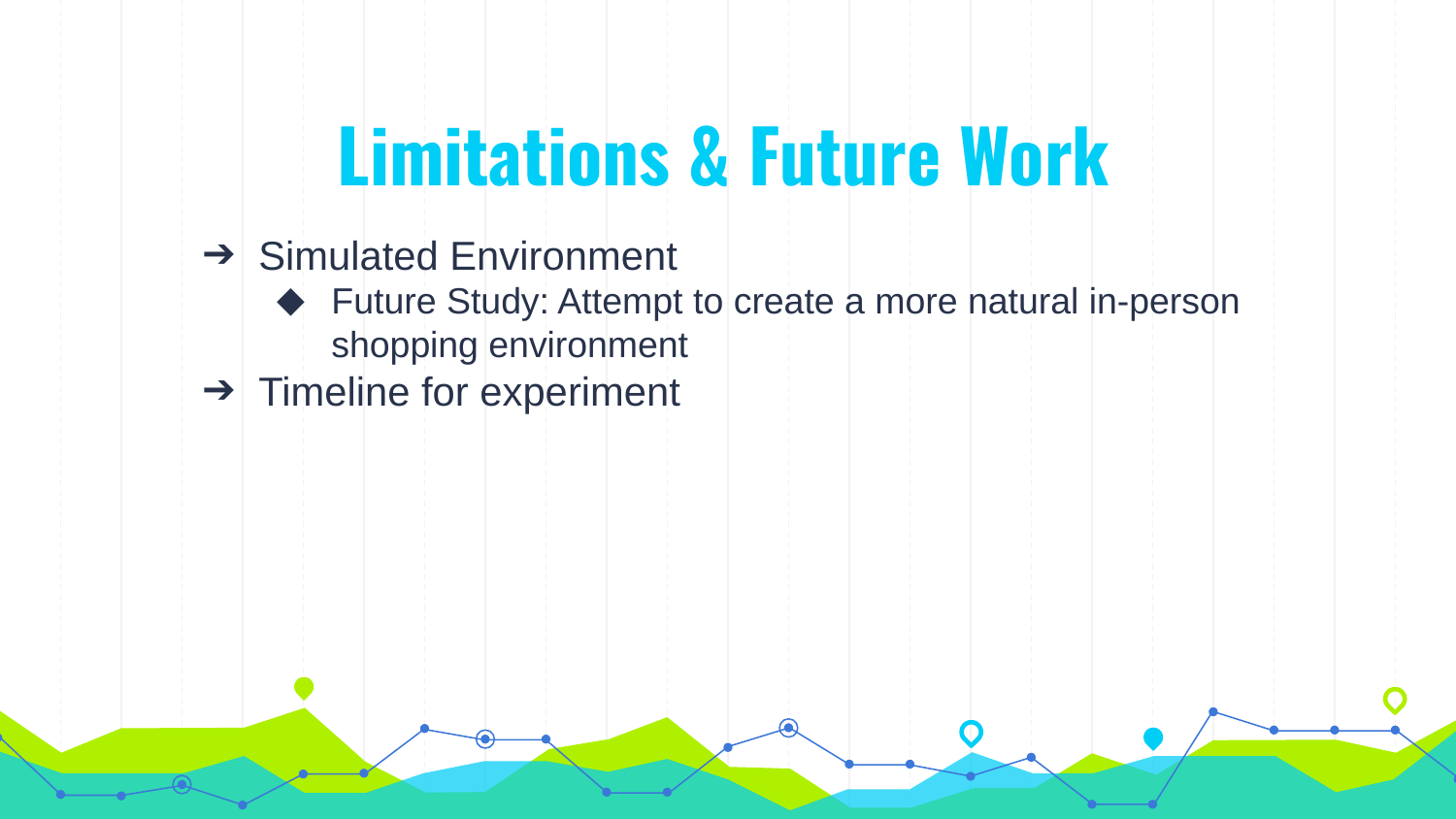

# Limitations & Future Work
Simulated Environment
Future Study: Attempt to create a more natural in-person shopping environment
Timeline for experiment